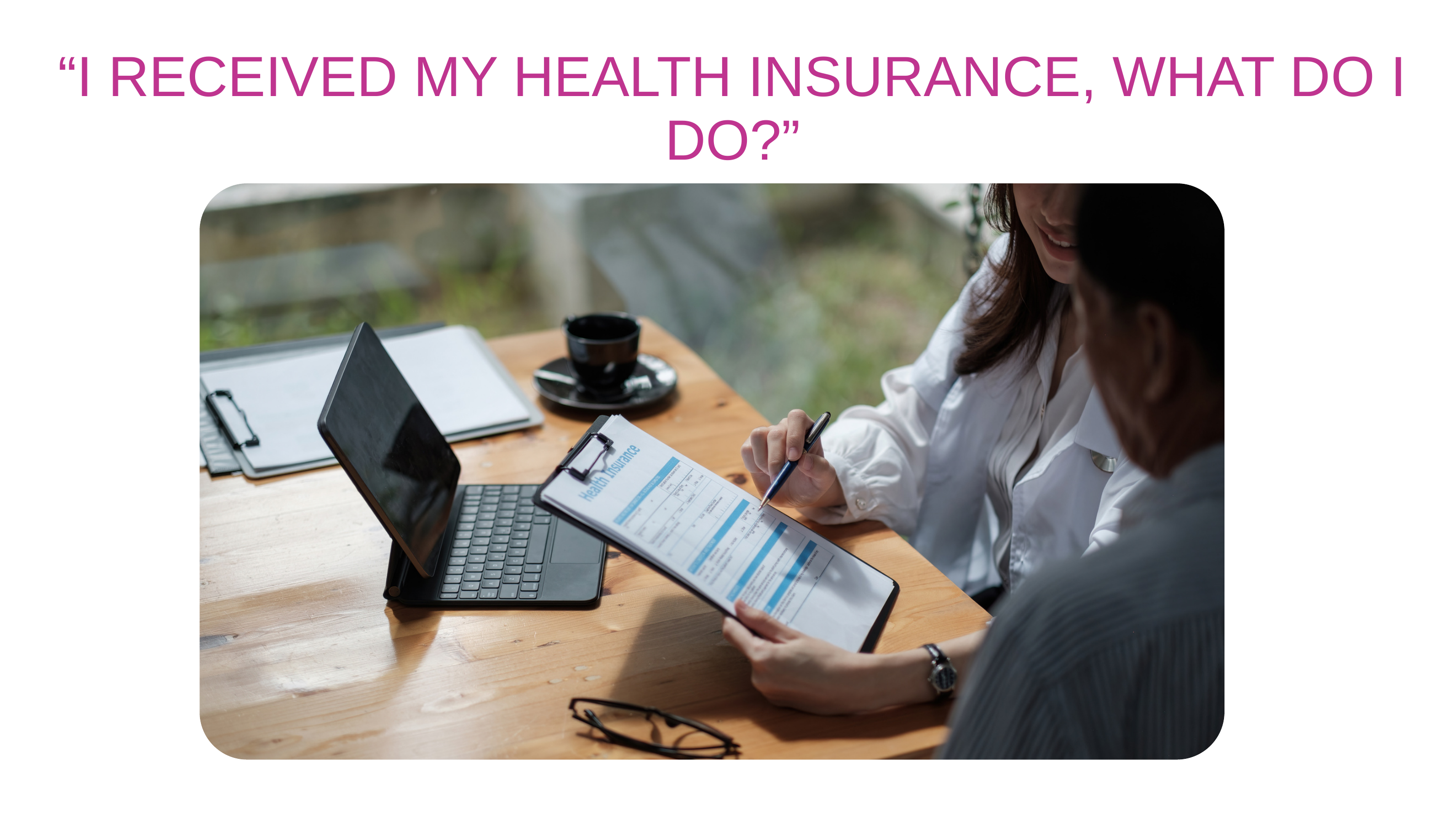

“I RECEIVED MY HEALTH INSURANCE, WHAT DO I DO?”